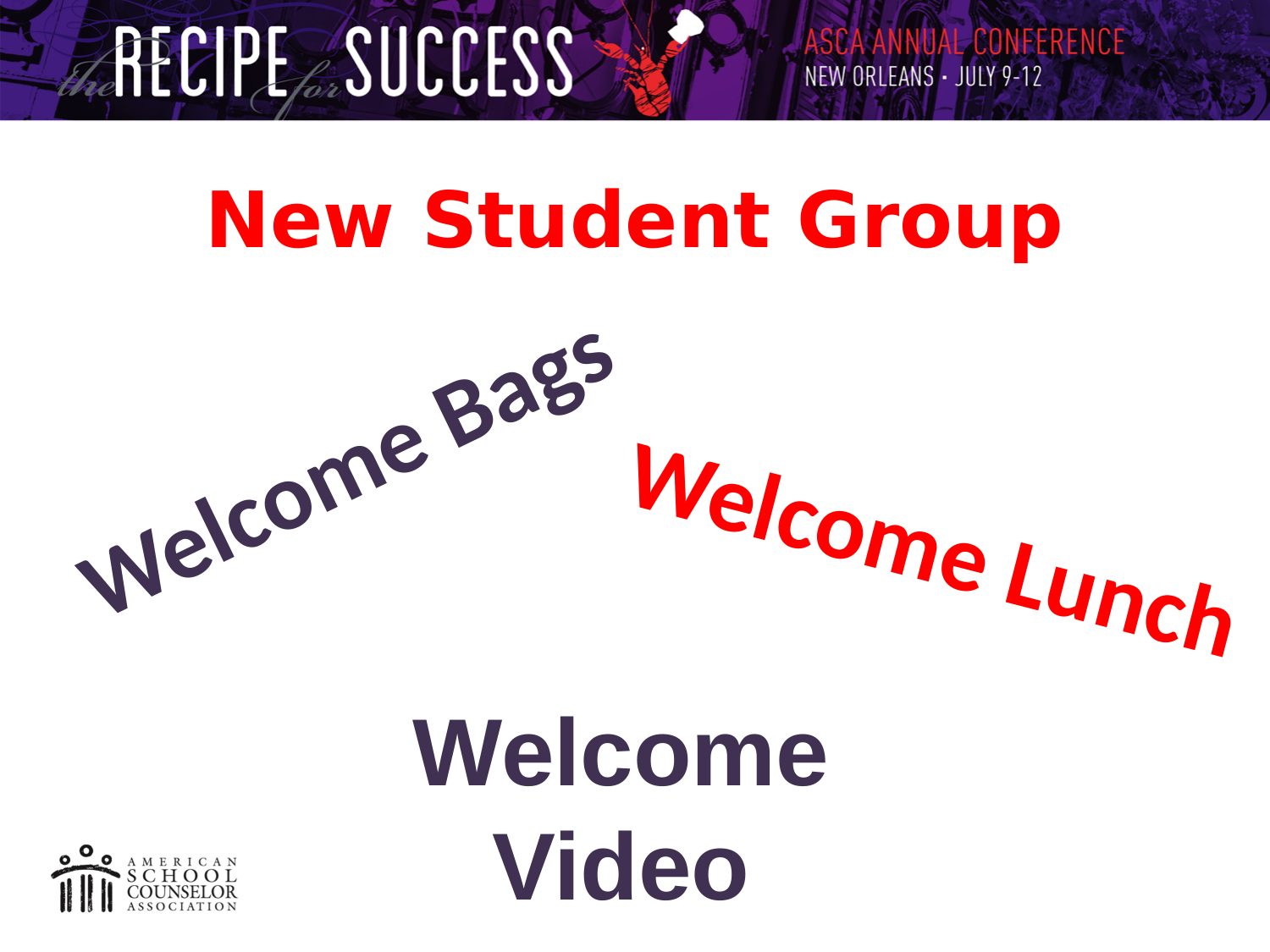

# New Student Group
Welcome Bags

Welcome Lunch
Welcome Video